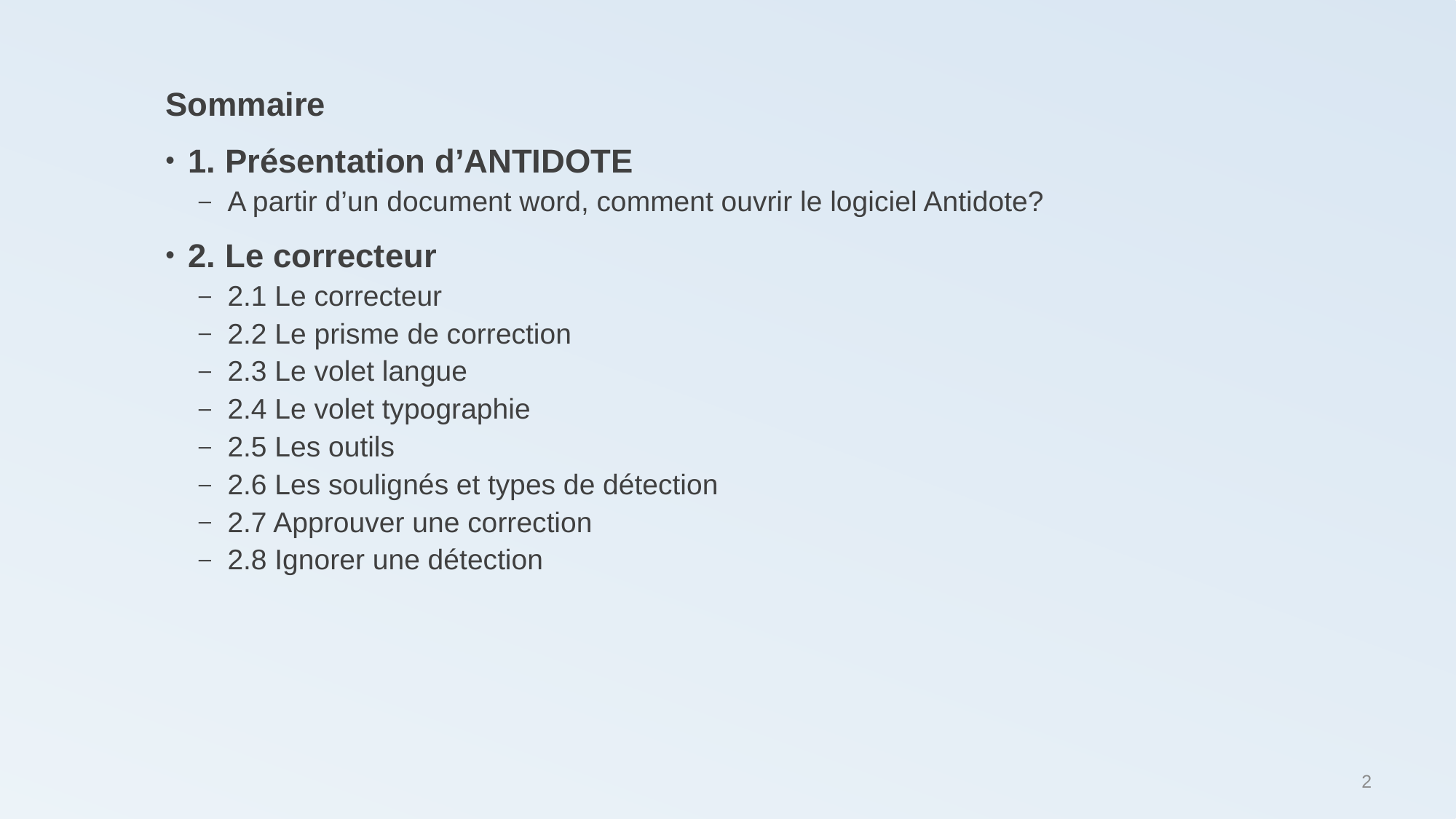

Sommaire
1. Présentation d’ANTIDOTE
A partir d’un document word, comment ouvrir le logiciel Antidote?
2. Le correcteur
2.1 Le correcteur
2.2 Le prisme de correction
2.3 Le volet langue
2.4 Le volet typographie
2.5 Les outils
2.6 Les soulignés et types de détection
2.7 Approuver une correction
2.8 Ignorer une détection

#
2